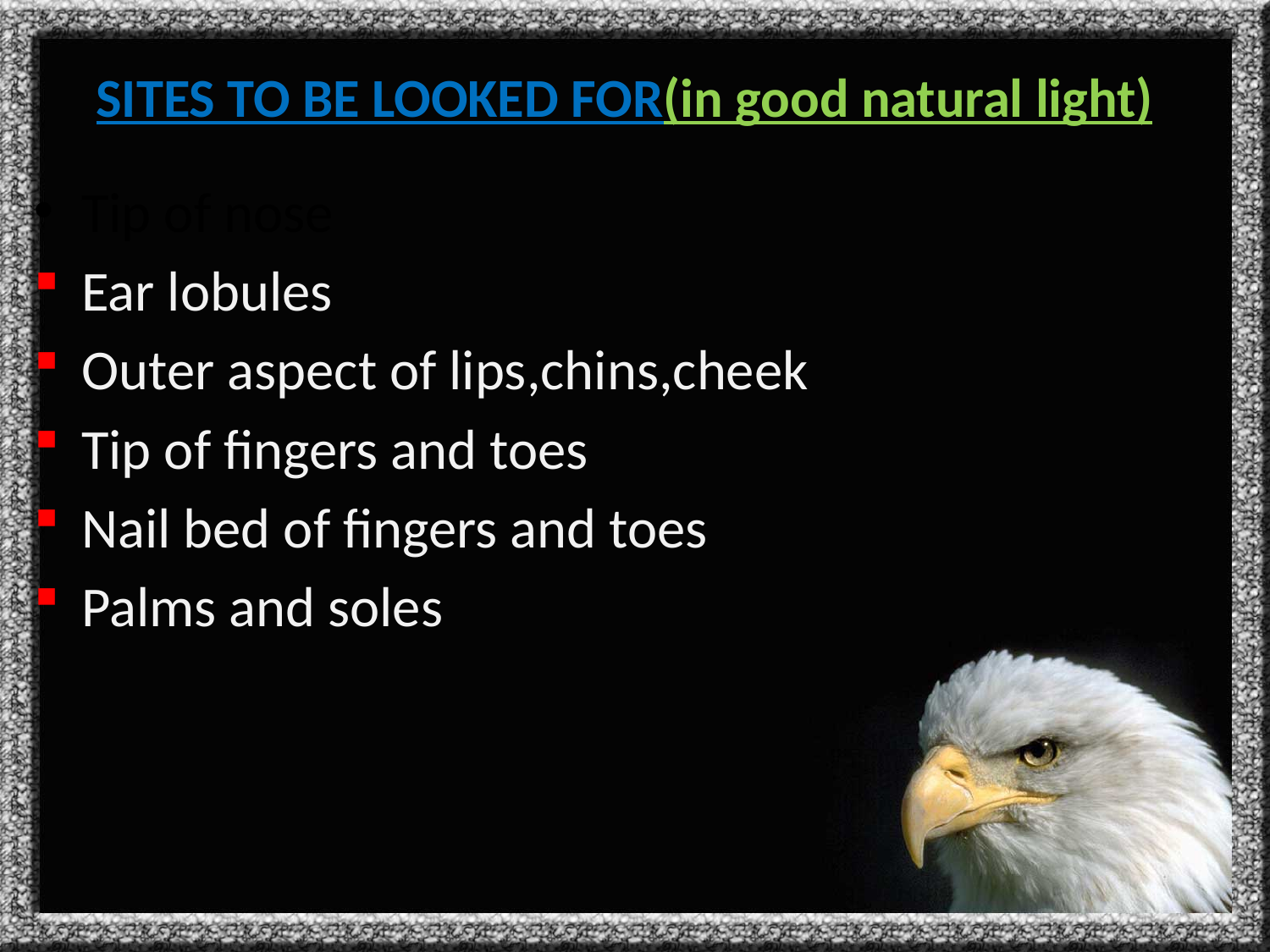

# SITES TO BE LOOKED FOR(in good natural light)
Tip of nose
Ear lobules
Outer aspect of lips,chins,cheek
Tip of fingers and toes
Nail bed of fingers and toes
Palms and soles